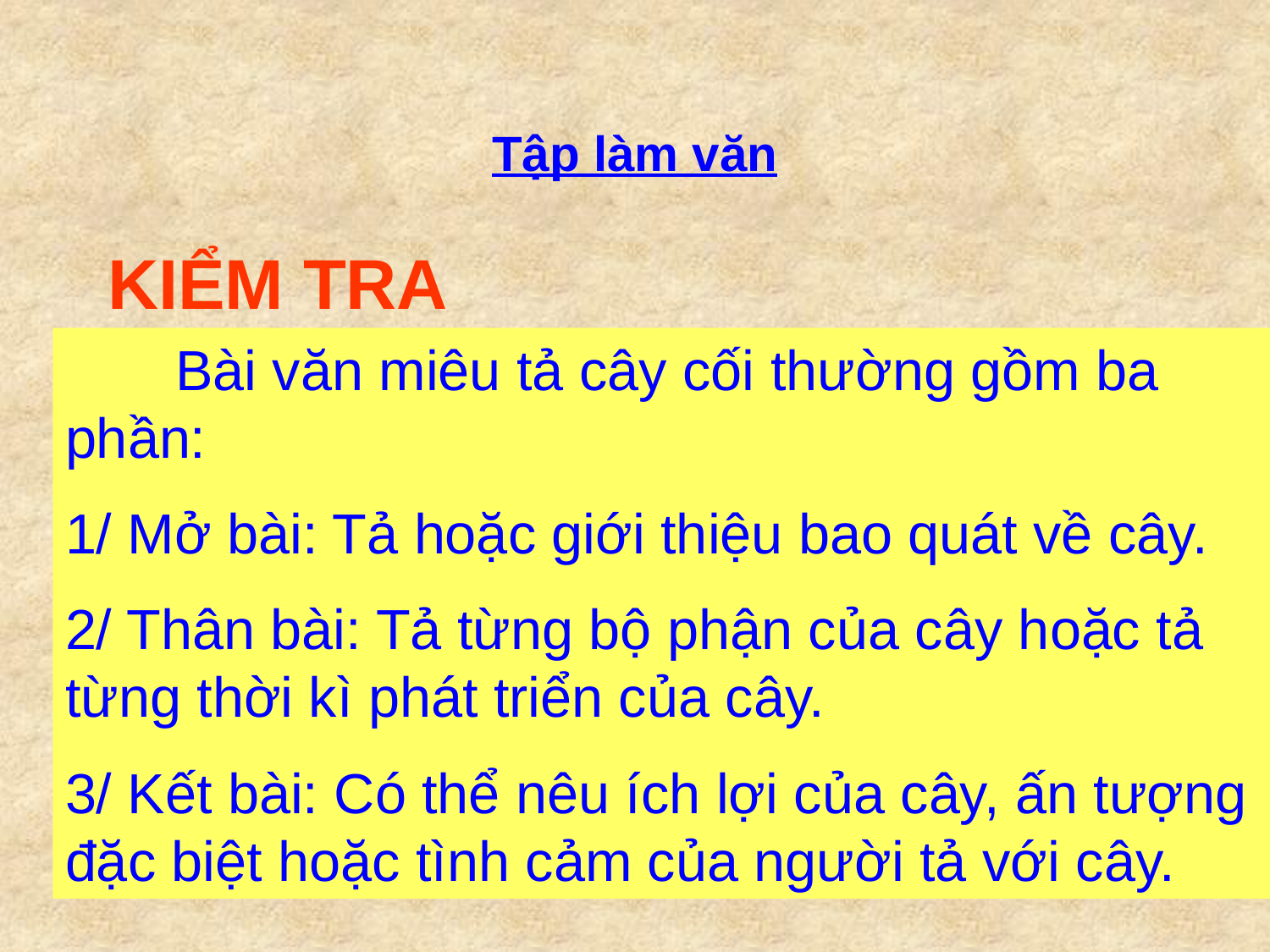

Tập làm văn
KIỂM TRA
        Bài văn miêu tả cây cối thường gồm ba phần:
1/ Mở bài: Tả hoặc giới thiệu bao quát về cây.
2/ Thân bài: Tả từng bộ phận của cây hoặc tả từng thời kì phát triển của cây.
3/ Kết bài: Có thể nêu ích lợi của cây, ấn tượng đặc biệt hoặc tình cảm của người tả với cây.
    Em nhắc lại cấu tạo của bài văn miêu tả cây cối ?